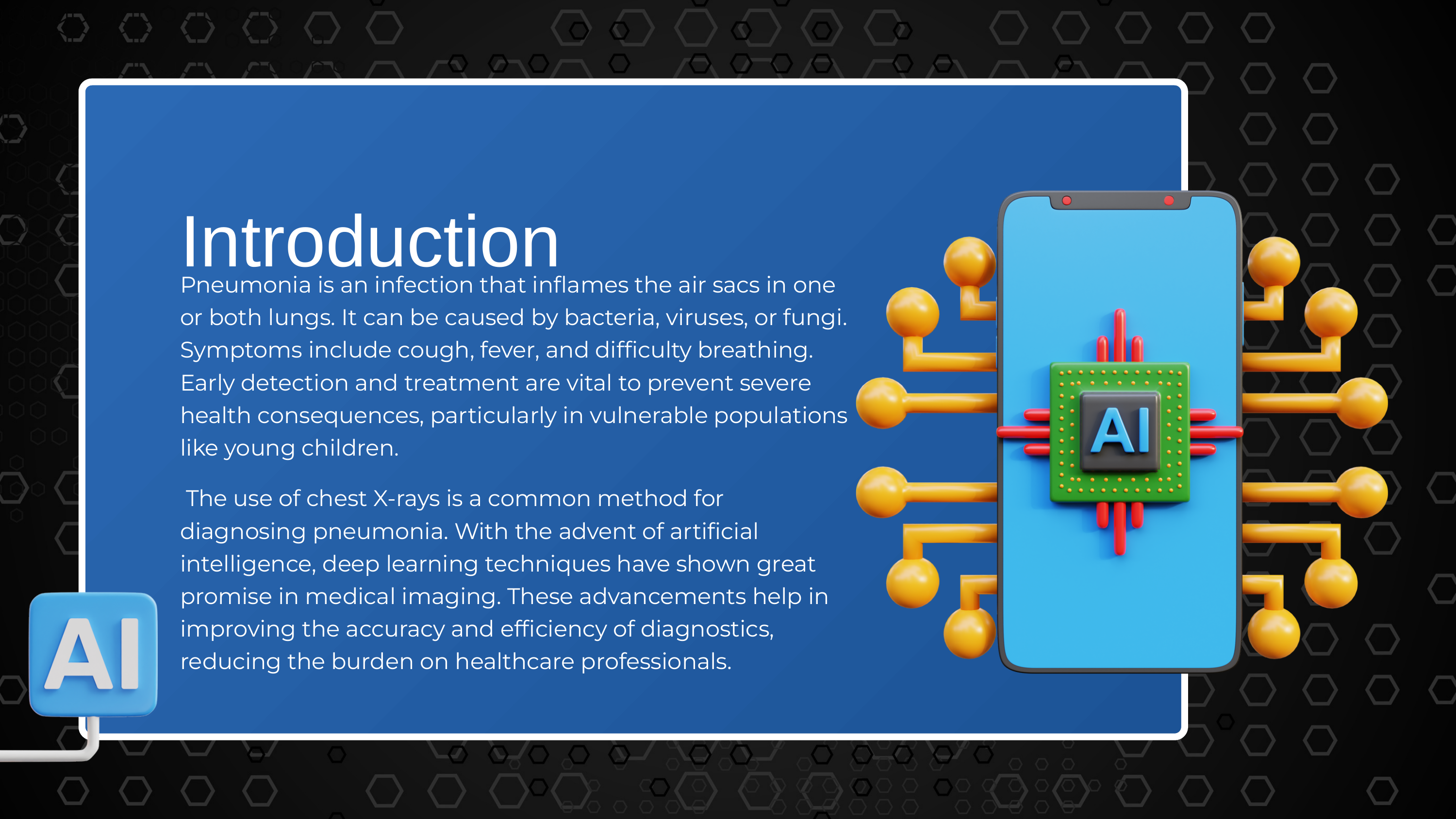

Introduction

Pneumonia is an infection that inflames the air sacs in one or both lungs. It can be caused by bacteria, viruses, or fungi. Symptoms include cough, fever, and difficulty breathing. Early detection and treatment are vital to prevent severe health consequences, particularly in vulnerable populations like young children.
 The use of chest X-rays is a common method for diagnosing pneumonia. With the advent of artificial intelligence, deep learning techniques have shown great promise in medical imaging. These advancements help in improving the accuracy and efficiency of diagnostics, reducing the burden on healthcare professionals.